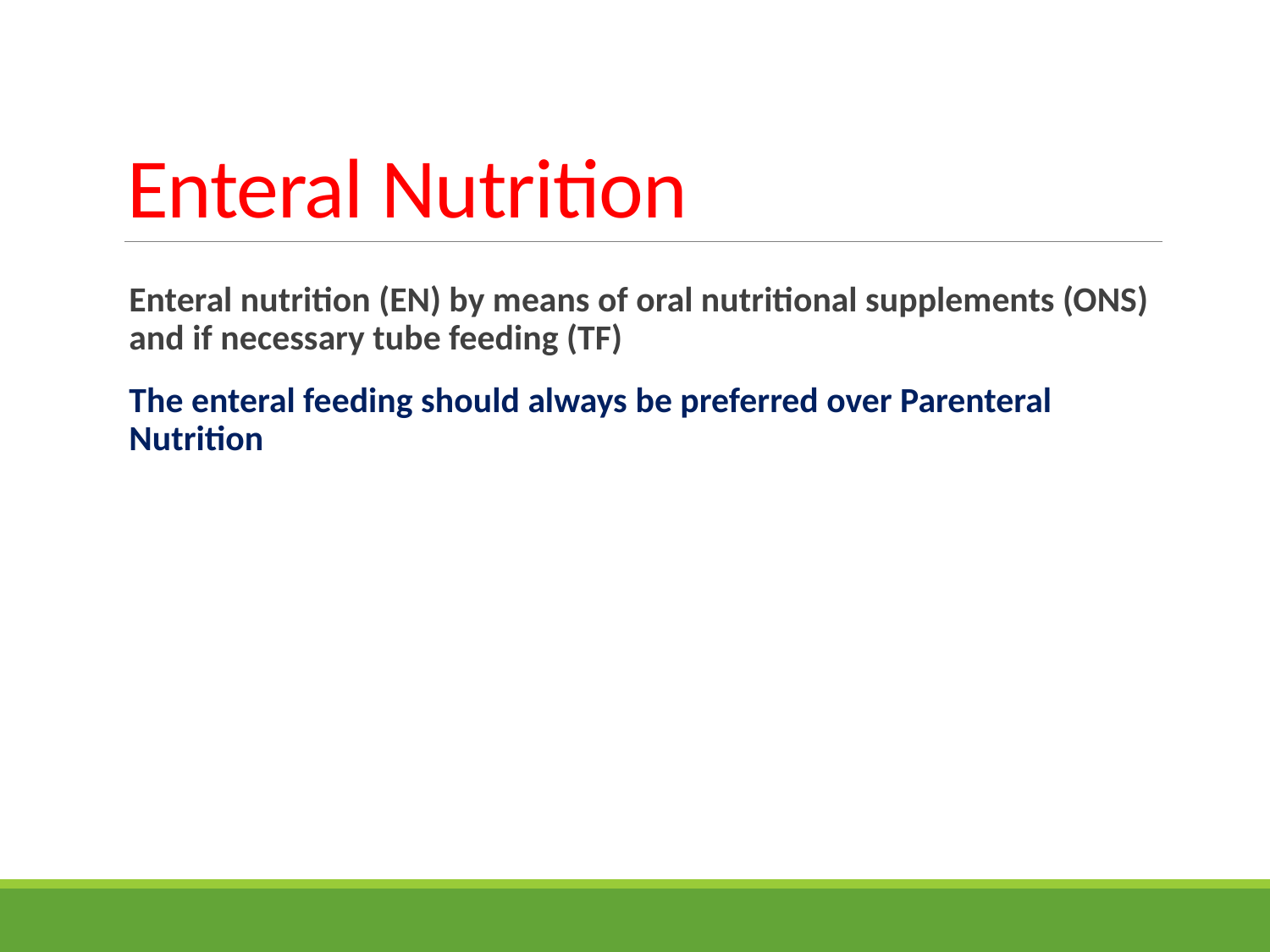

# Enteral Nutrition
Enteral nutrition (EN) by means of oral nutritional supplements (ONS) and if necessary tube feeding (TF)
The enteral feeding should always be preferred over Parenteral Nutrition